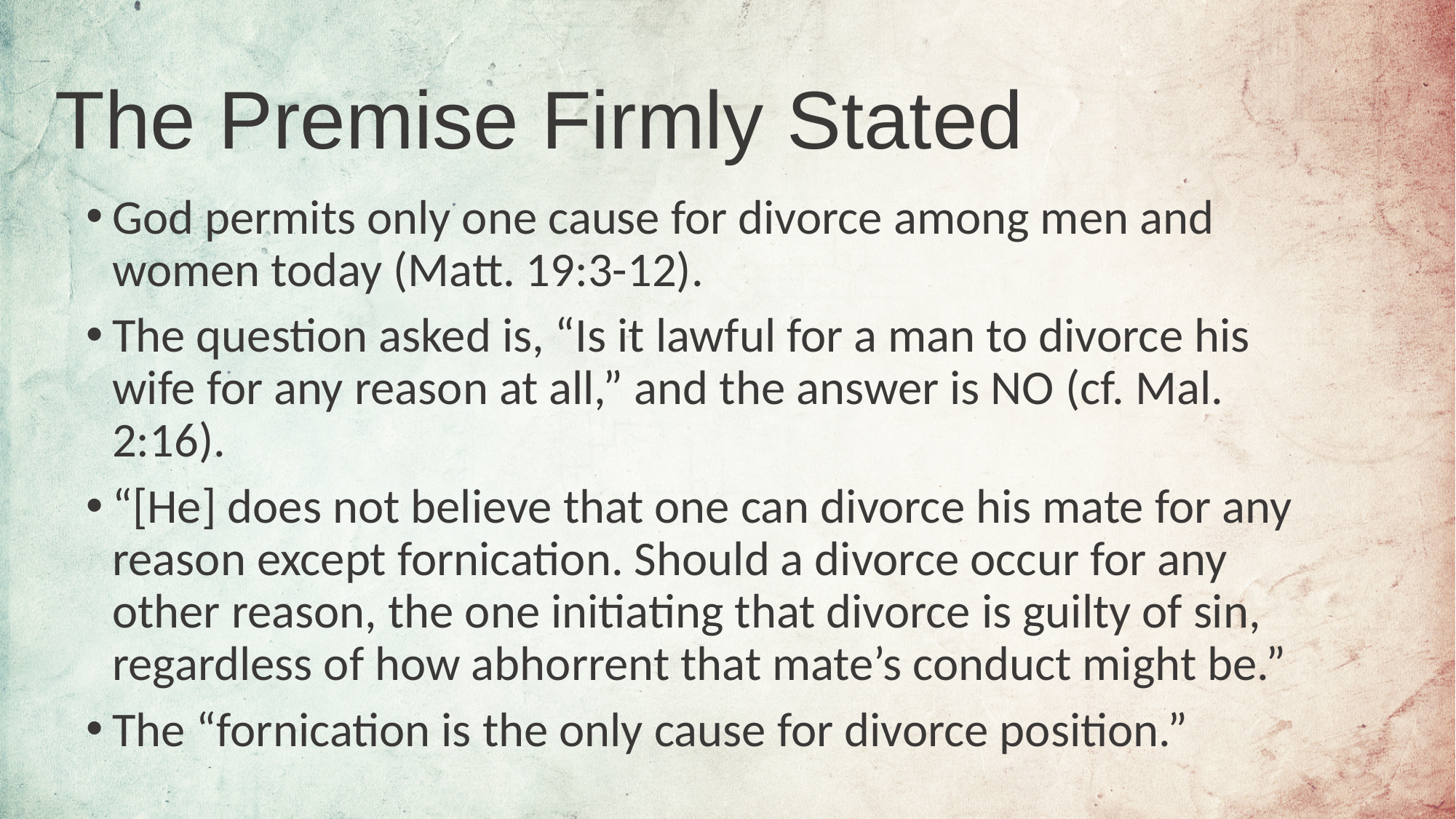

# The Premise Firmly Stated
God permits only one cause for divorce among men and women today (Matt. 19:3-12).
The question asked is, “Is it lawful for a man to divorce his wife for any reason at all,” and the answer is NO (cf. Mal. 2:16).
“[He] does not believe that one can divorce his mate for any reason except fornication. Should a divorce occur for any other reason, the one initiating that divorce is guilty of sin, regardless of how abhorrent that mate’s conduct might be.”
The “fornication is the only cause for divorce position.”